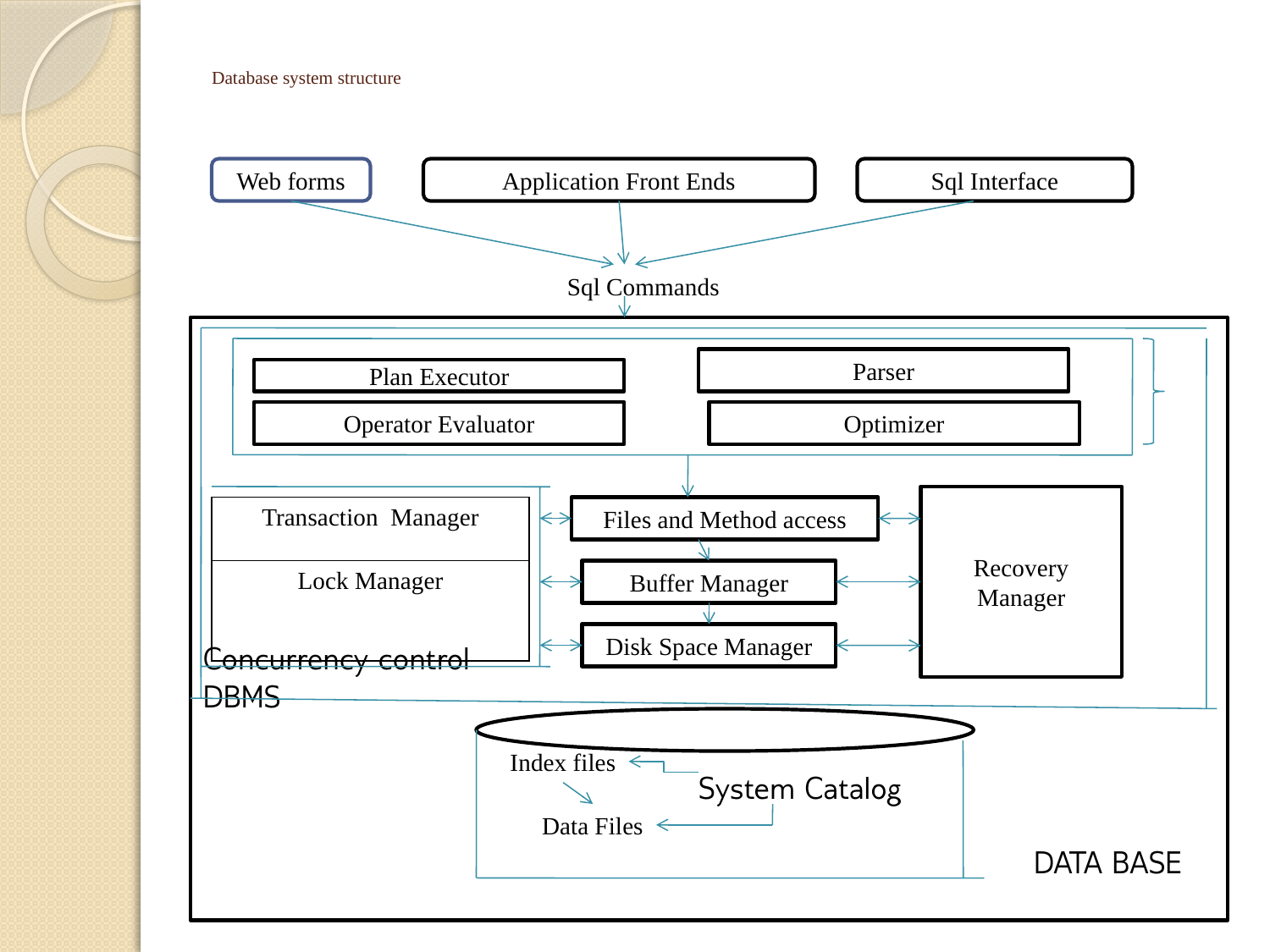

# Database system structure

                                                        Sql Commands
Web forms
Application Front Ends
Sql Interface

Concurrency control                                                                          DBMS

Parser
Plan Executor
Operator Evaluator
Optimizer
Recovery Manager
| Transaction Manager |
| --- |
| Lock Manager |
Files and Method access
Buffer Manager
Disk Space Manager

Index files
System Catalog
Data Files
DATA BASE